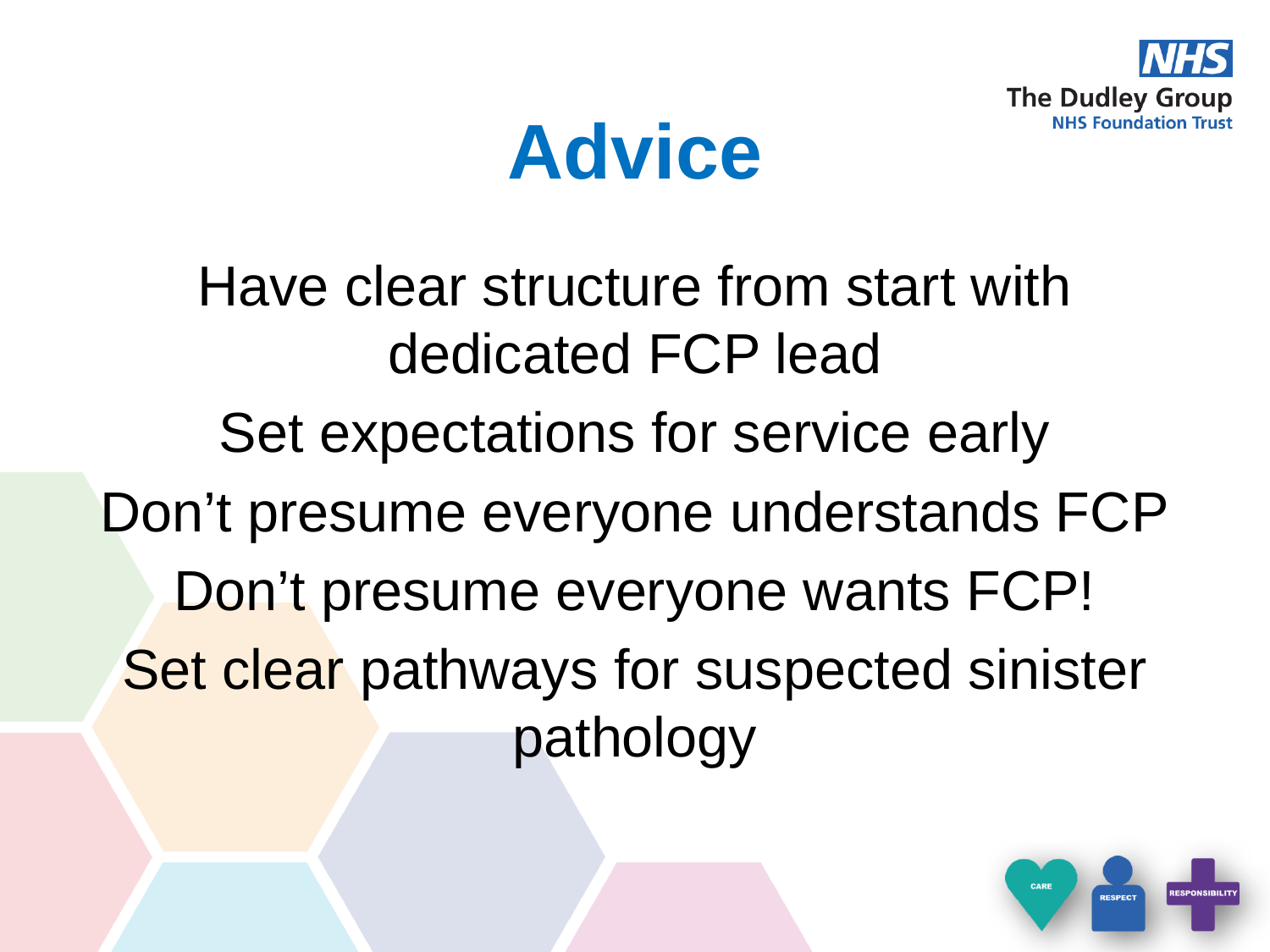

# Advice
Have clear structure from start with dedicated FCP lead
Set expectations for service early
Don’t presume everyone understands FCP
Don’t presume everyone wants FCP!
Set clear pathways for suspected sinister pathology